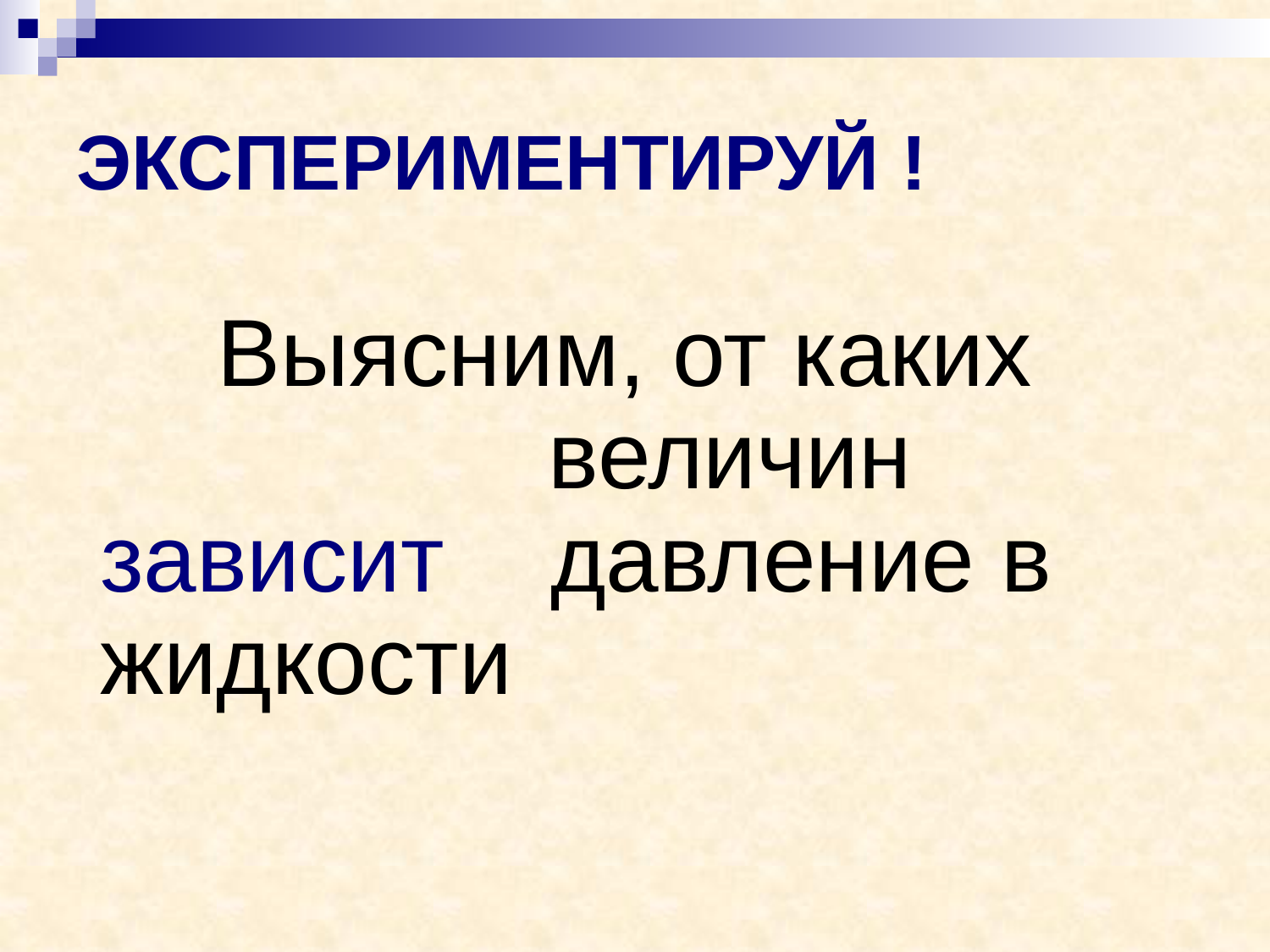

# ЭКСПЕРИМЕНТИРУЙ !
            Выясним, от каких                         величин зависит    давление в жидкости